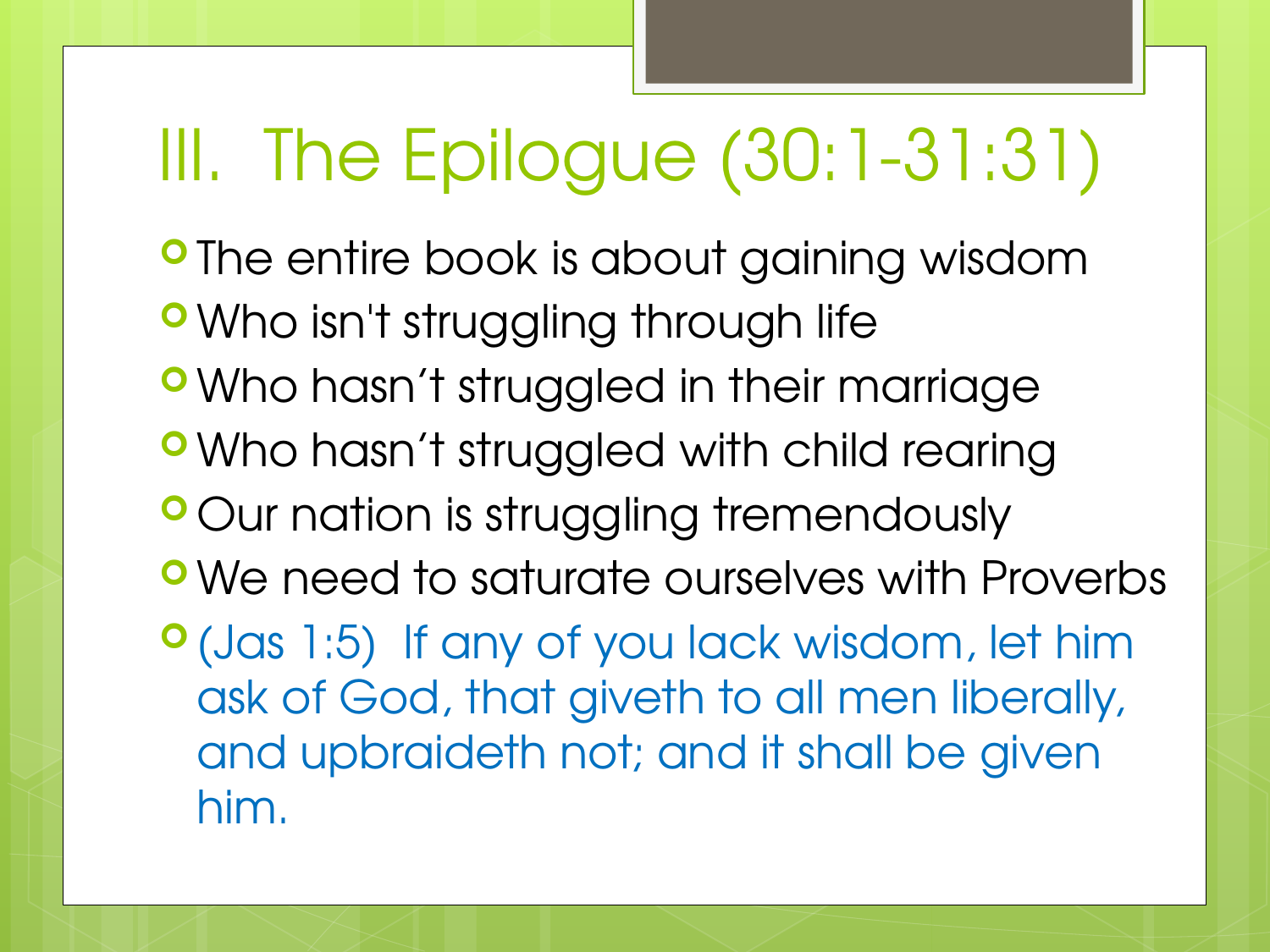

# III.  The Epilogue (30:1-31:31)
The entire book is about gaining wisdom
Who isn't struggling through life
Who hasn’t struggled in their marriage
Who hasn’t struggled with child rearing
Our nation is struggling tremendously
We need to saturate ourselves with Proverbs
(Jas 1:5)  If any of you lack wisdom, let him ask of God, that giveth to all men liberally, and upbraideth not; and it shall be given him.